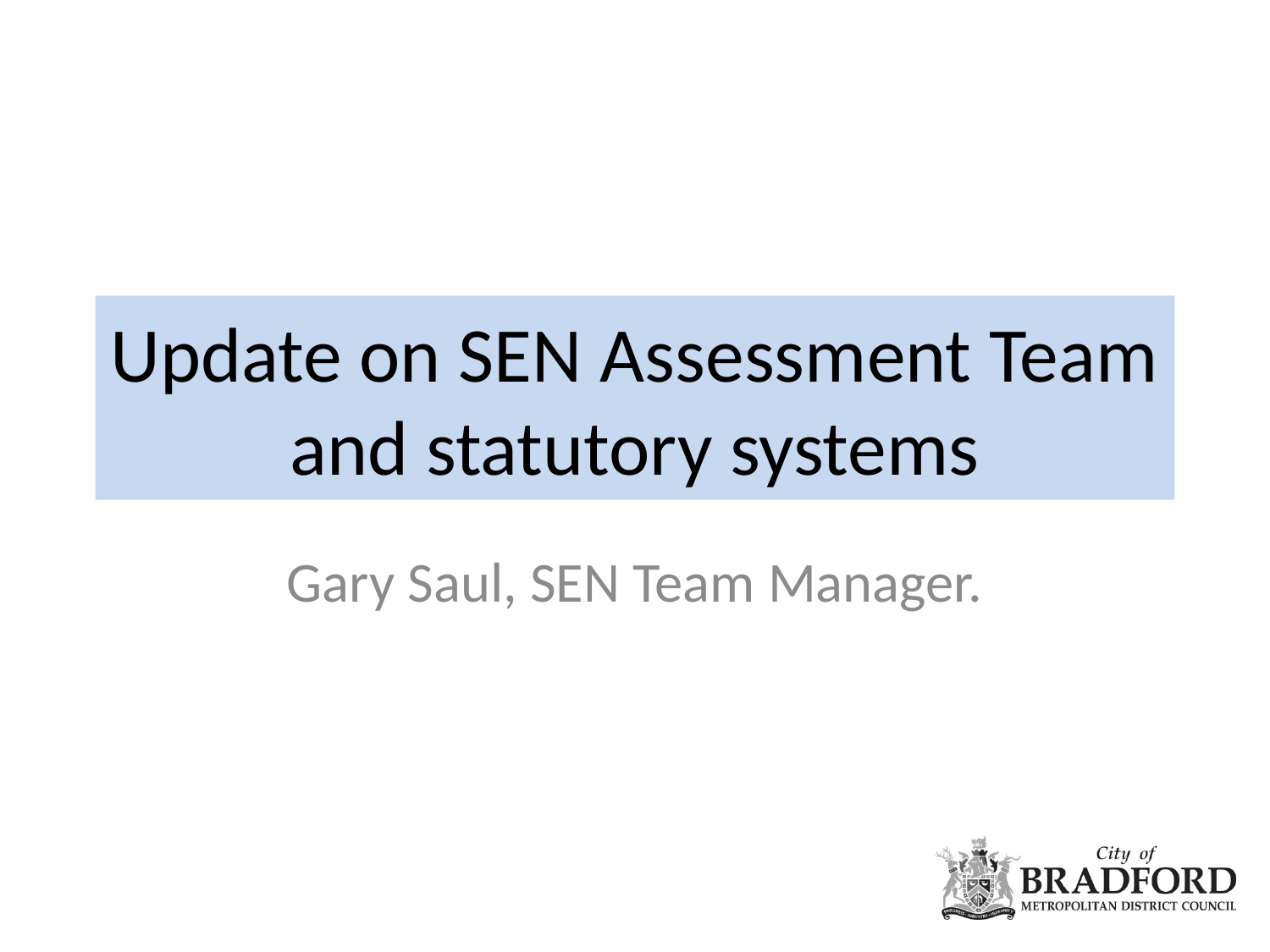

# Update on SEN Assessment Team and statutory systems
Gary Saul, SEN Team Manager.